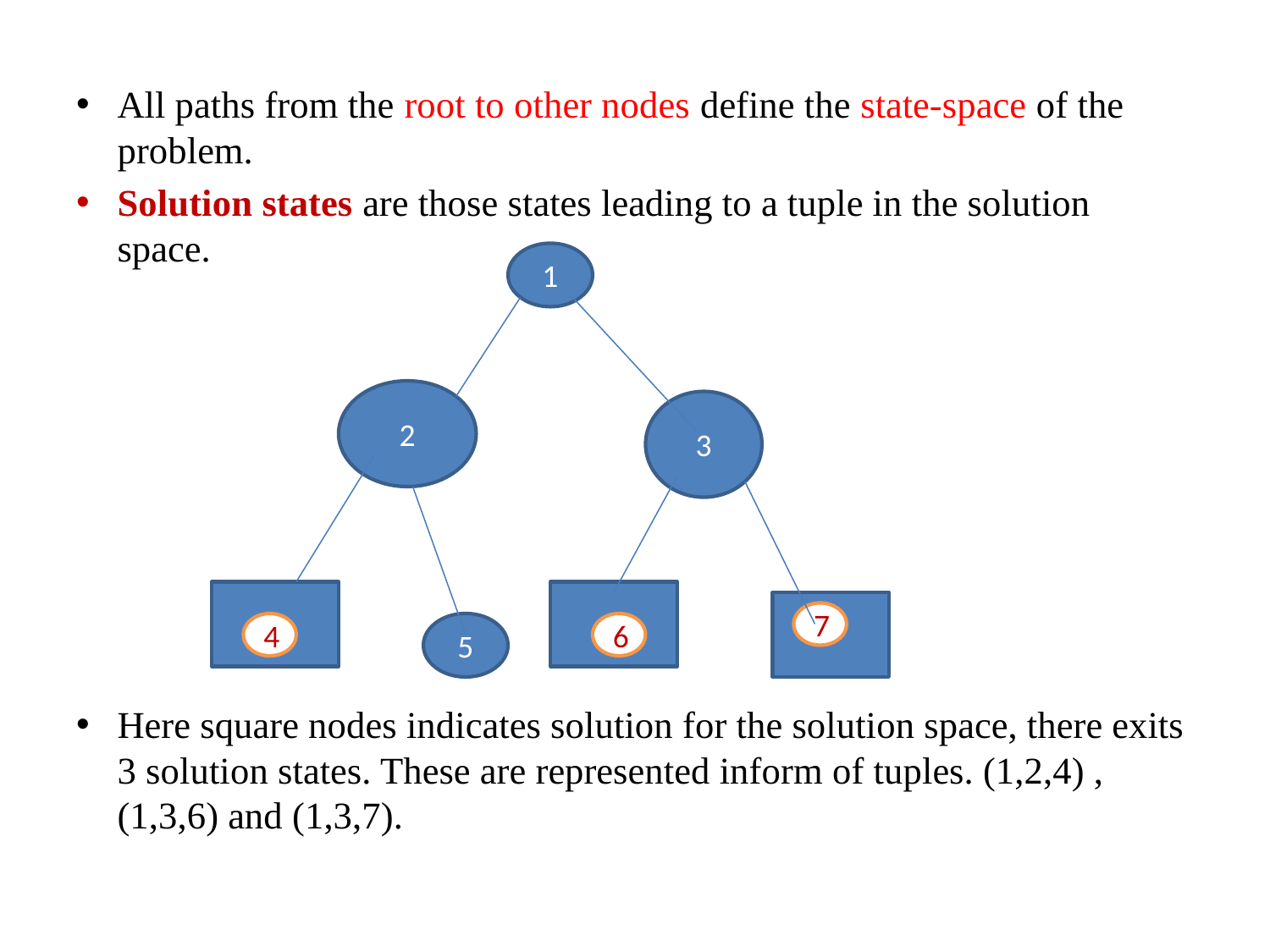

All paths from the root to other nodes define the state-space of the problem.
Solution states are those states leading to a tuple in the solution space.

Here square nodes indicates solution for the solution space, there exits 3 solution states. These are represented inform of tuples. (1,2,4) ,(1,3,6) and (1,3,7).

1
2
3

7
4
5
6